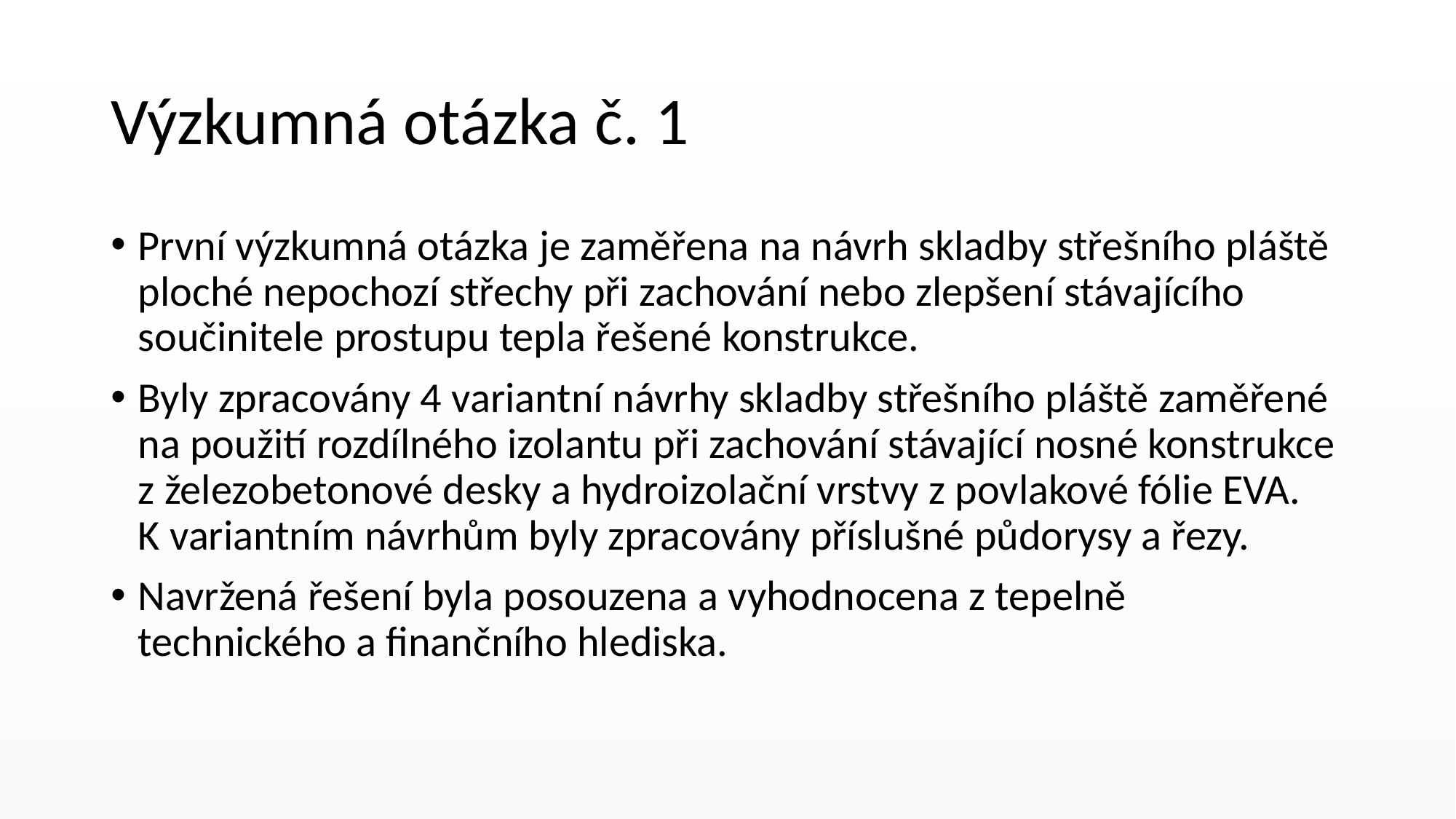

# Výzkumná otázka č. 1
První výzkumná otázka je zaměřena na návrh skladby střešního pláště ploché nepochozí střechy při zachování nebo zlepšení stávajícího součinitele prostupu tepla řešené konstrukce.
Byly zpracovány 4 variantní návrhy skladby střešního pláště zaměřené na použití rozdílného izolantu při zachování stávající nosné konstrukce z železobetonové desky a hydroizolační vrstvy z povlakové fólie EVA. K variantním návrhům byly zpracovány příslušné půdorysy a řezy.
Navržená řešení byla posouzena a vyhodnocena z tepelně technického a finančního hlediska.